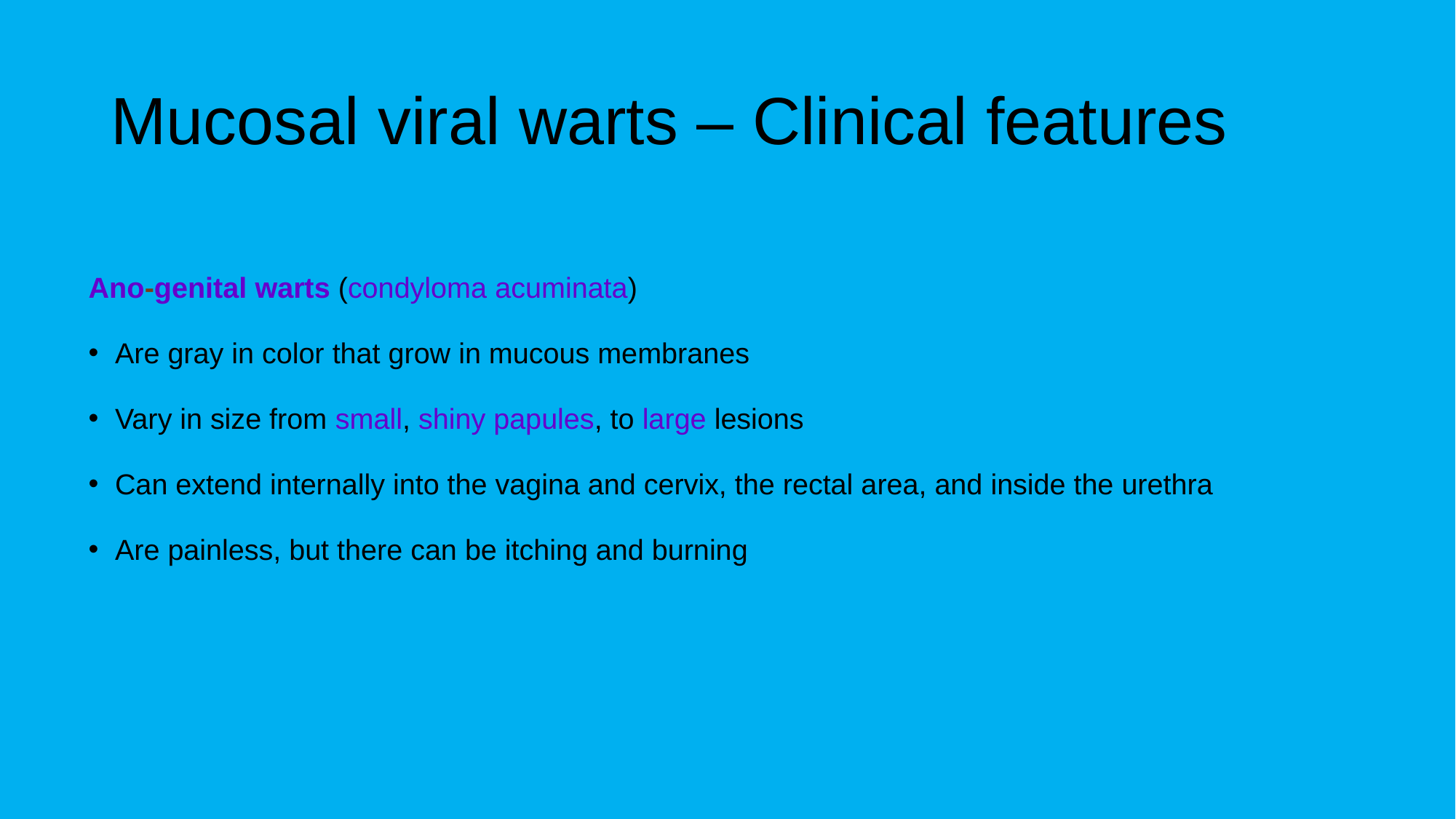

# Mucosal viral warts – Clinical features
Ano-genital warts (condyloma acuminata)
Are gray in color that grow in mucous membranes
Vary in size from small, shiny papules, to large lesions
Can extend internally into the vagina and cervix, the rectal area, and inside the urethra
Are painless, but there can be itching and burning